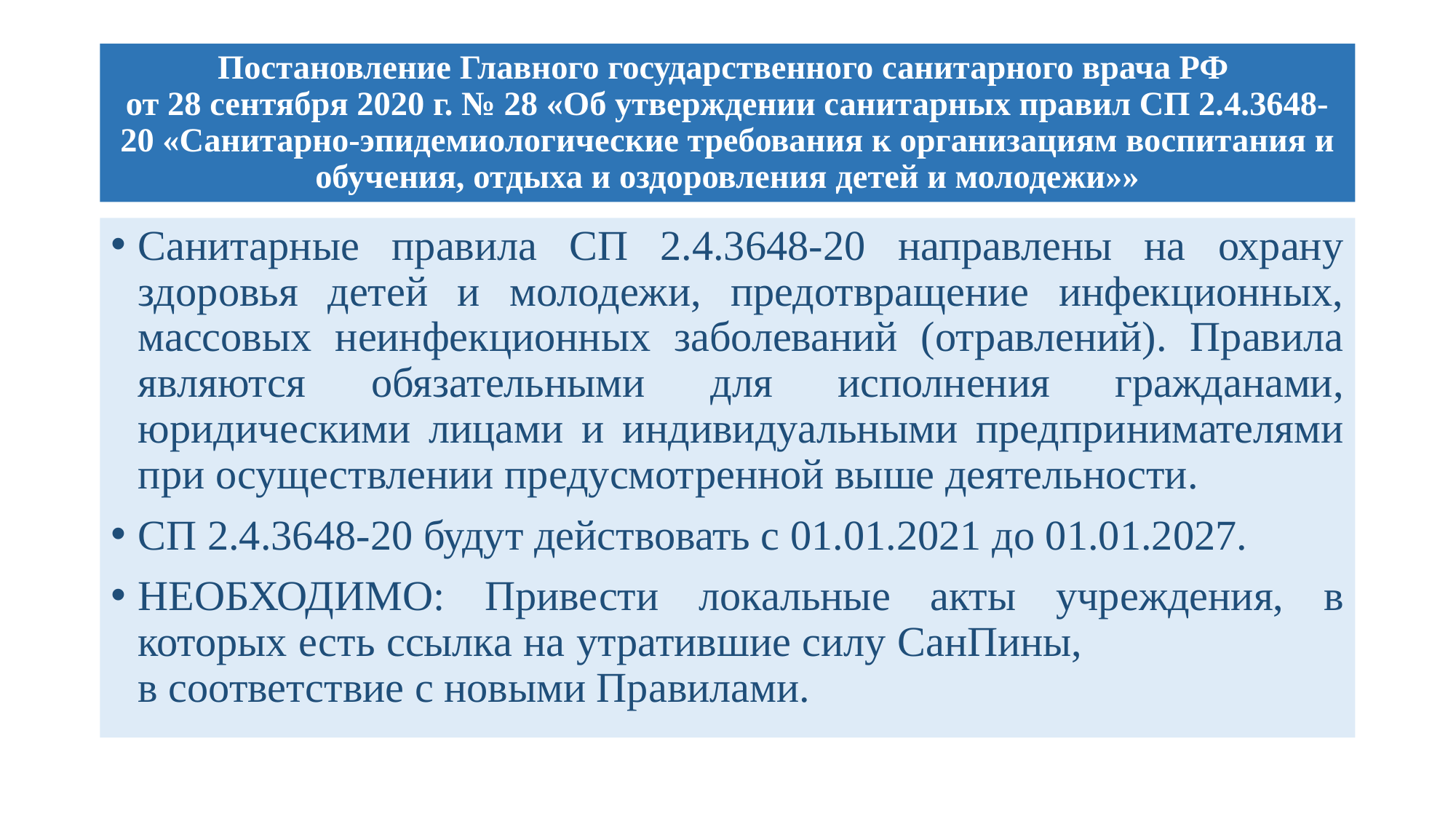

# Постановление Главного государственного санитарного врача РФ от 28 сентября 2020 г. № 28 «Об утверждении санитарных правил СП 2.4.3648-20 «Санитарно-эпидемиологические требования к организациям воспитания и обучения, отдыха и оздоровления детей и молодежи»»
Санитарные правила СП 2.4.3648-20 направлены на охрану здоровья детей и молодежи, предотвращение инфекционных, массовых неинфекционных заболеваний (отравлений). Правила являются обязательными для исполнения гражданами, юридическими лицами и индивидуальными предпринимателями при осуществлении предусмотренной выше деятельности.
СП 2.4.3648-20 будут действовать с 01.01.2021 до 01.01.2027.
НЕОБХОДИМО: Привести локальные акты учреждения, в которых есть ссылка на утратившие силу СанПины,                        в соответствие с новыми Правилами.